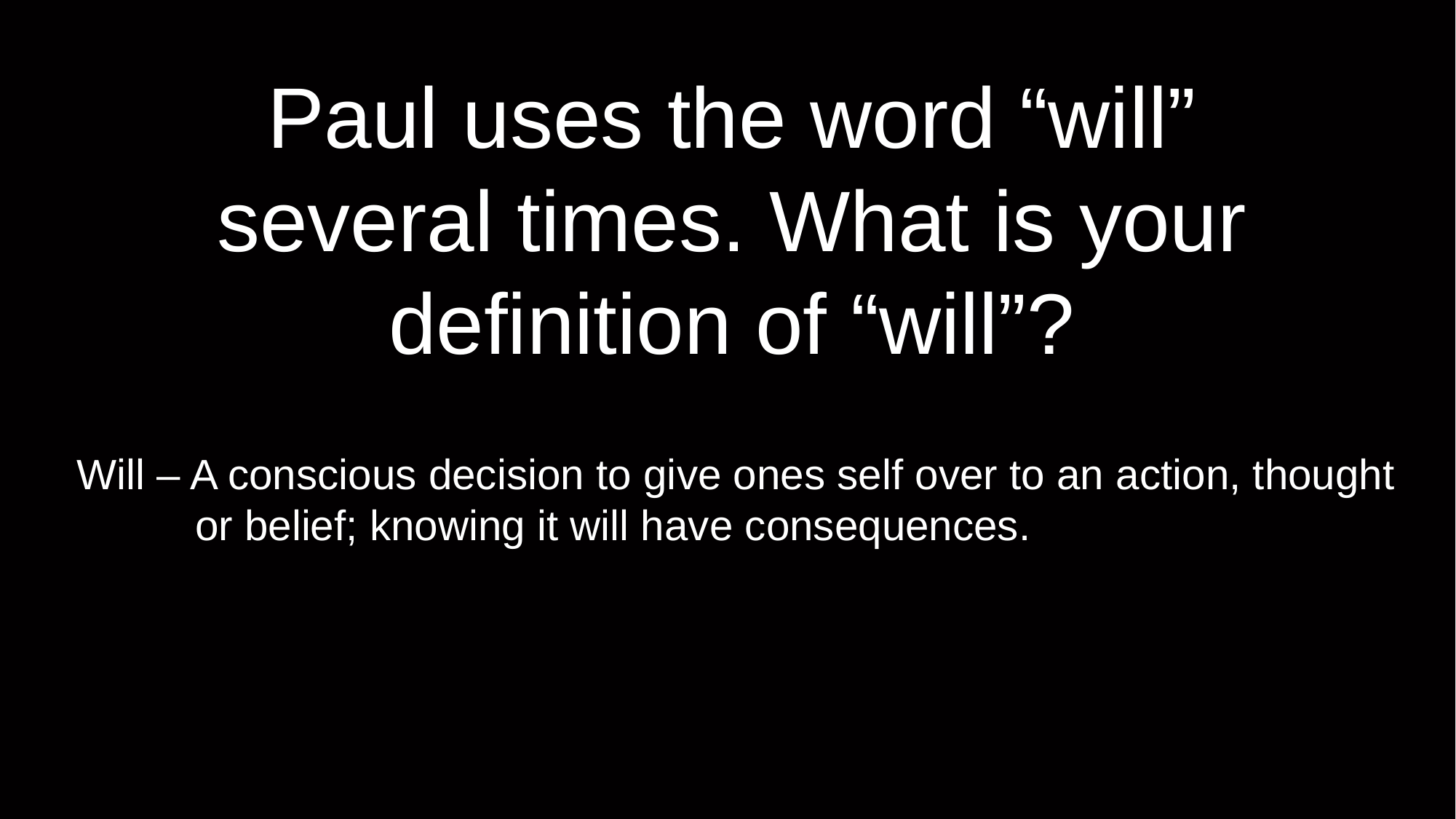

# Paul uses the word “will” several times. What is your definition of “will”?
Will – A conscious decision to give ones self over to an action, thought
          or belief; knowing it will have consequences.